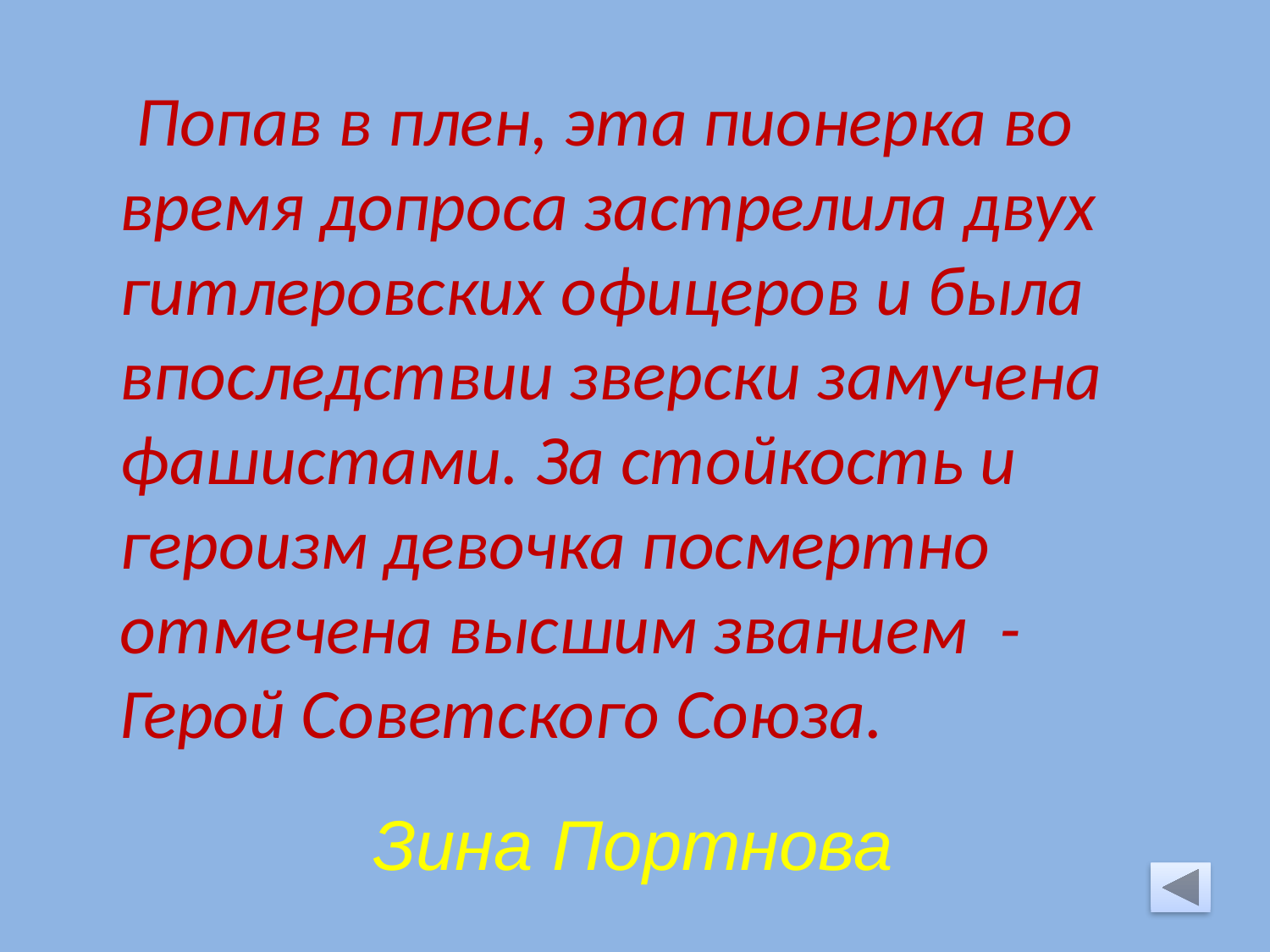

Попав в плен, эта пионерка во время допроса застрелила двух гитлеровских офицеров и была впоследствии зверски замучена фашистами. За стойкость и героизм девочка посмертно отмечена высшим званием  - Герой Советского Союза.
Зина Портнова